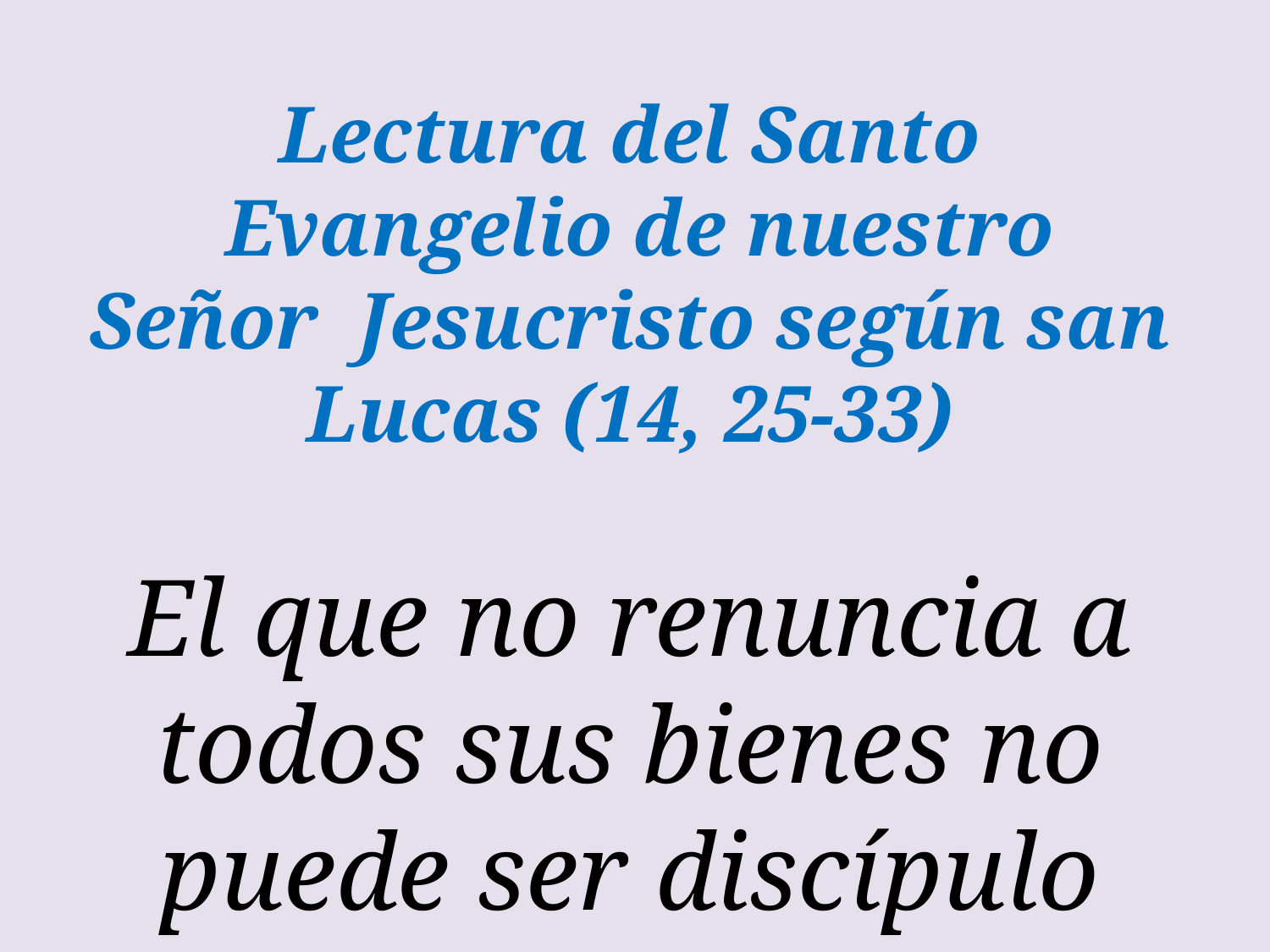

Lectura del Santo  Evangelio de nuestro Señor  Jesucristo según san Lucas (14, 25-33)

El que no renuncia a todos sus bienes no puede ser discípulo mío.